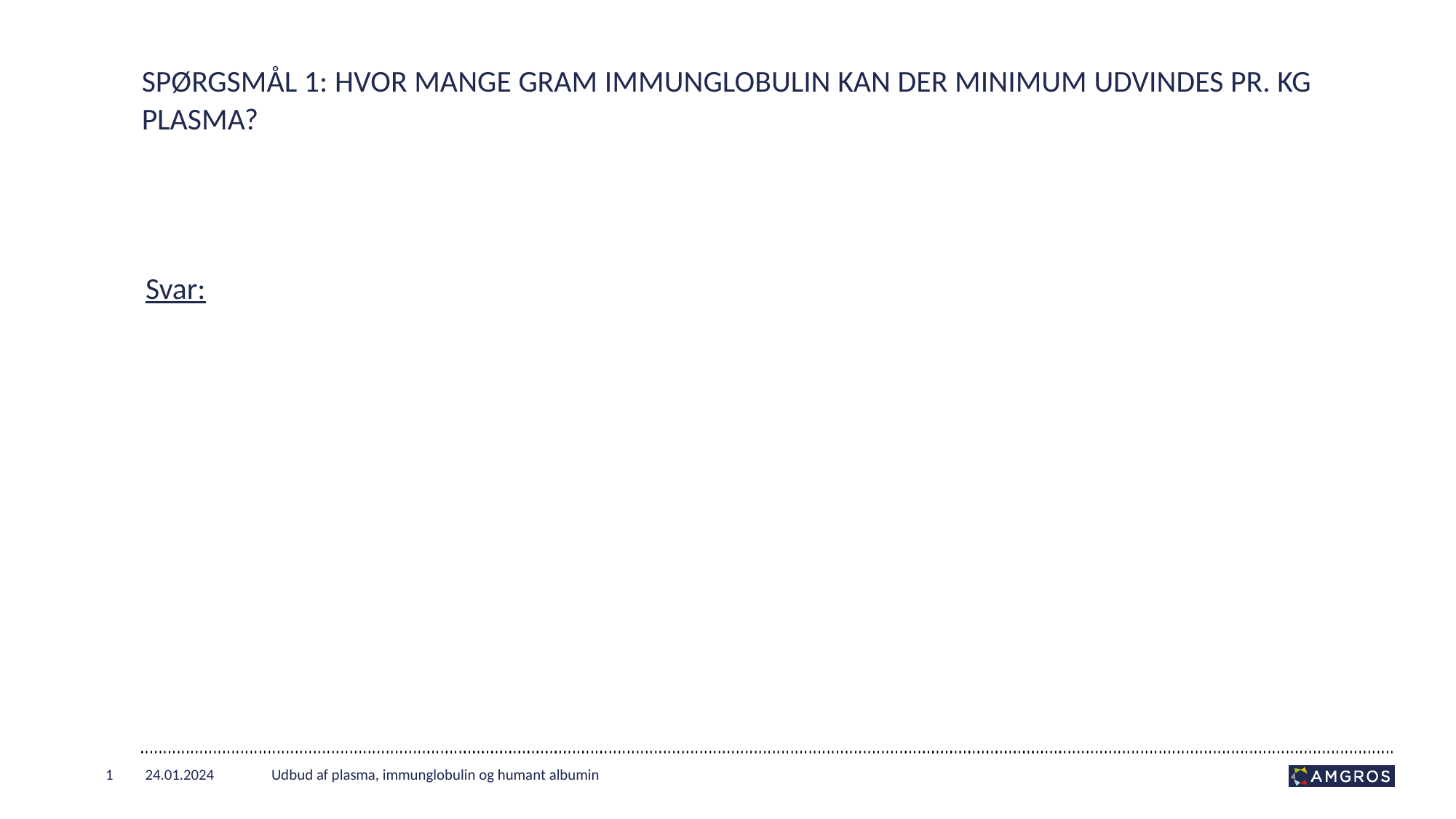

# Spørgsmål 1: Hvor mange gram immunglobulin kan der minimum udvindes pr. kg plasma?
Svar:

1
24.01.2024
Udbud af plasma, immunglobulin og humant albumin